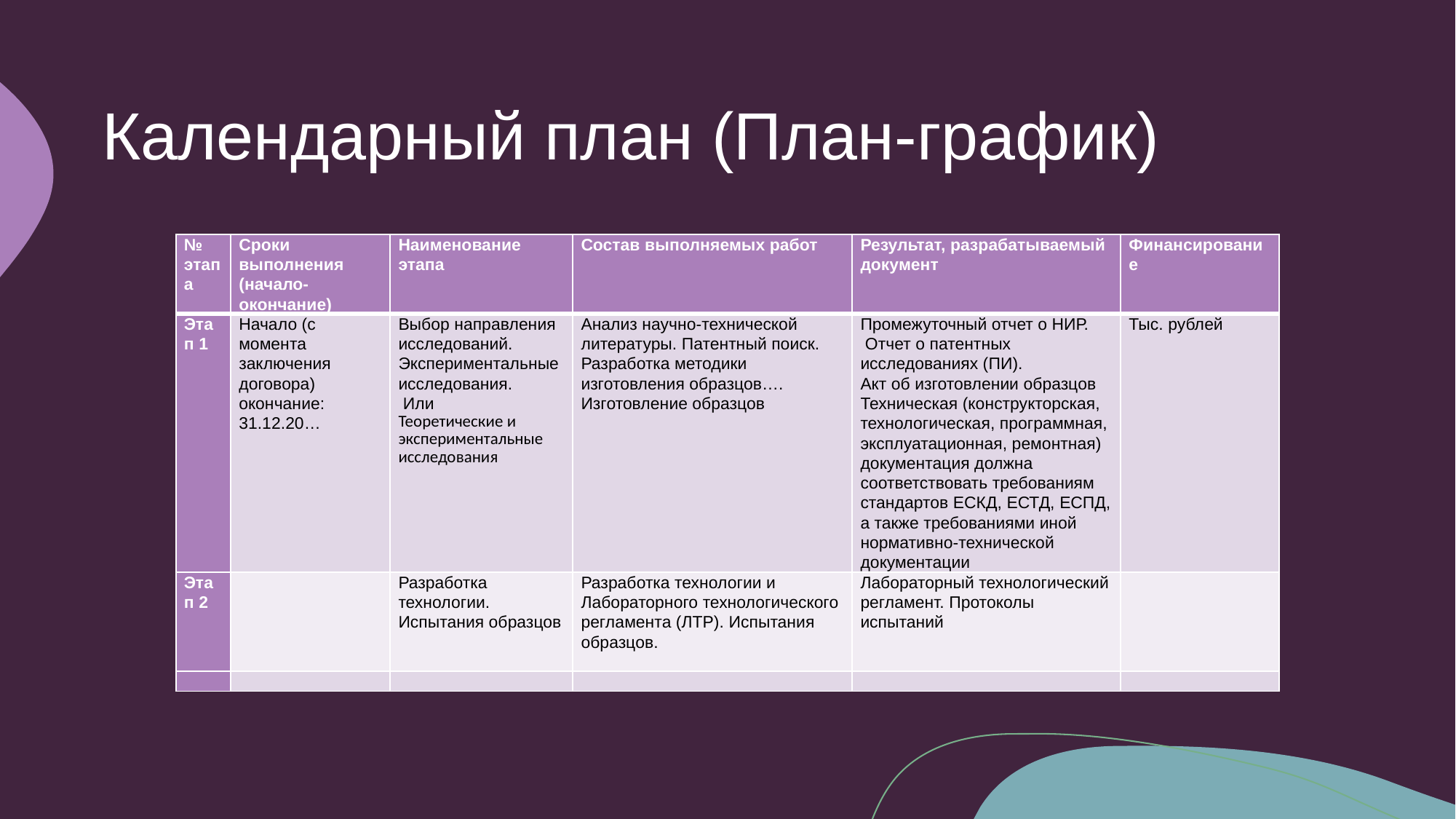

# Календарный план (План-график)
| № этапа | Сроки выполнения (начало-окончание) | Наименование этапа | Состав выполняемых работ | Результат, разрабатываемый документ | Финансирование |
| --- | --- | --- | --- | --- | --- |
| Этап 1 | Начало (с момента заключения договора) окончание: 31.12.20… | Выбор направления исследований. Экспериментальные исследования. Или Теоретические и экспериментальные исследования | Анализ научно-технической литературы. Патентный поиск. Разработка методики изготовления образцов…. Изготовление образцов | Промежуточный отчет о НИР. Отчет о патентных исследованиях (ПИ). Акт об изготовлении образцов Техническая (конструкторская, технологическая, программная, эксплуатационная, ремонтная) документация должна соответствовать требованиям стандартов ЕСКД, ЕСТД, ЕСПД, а также требованиями иной нормативно-технической документации | Тыс. рублей |
| Этап 2 |  | Разработка технологии. Испытания образцов | Разработка технологии и Лабораторного технологического регламента (ЛТР). Испытания образцов. | Лабораторный технологический регламент. Протоколы испытаний |  |
|  |  |  |  |  |  |